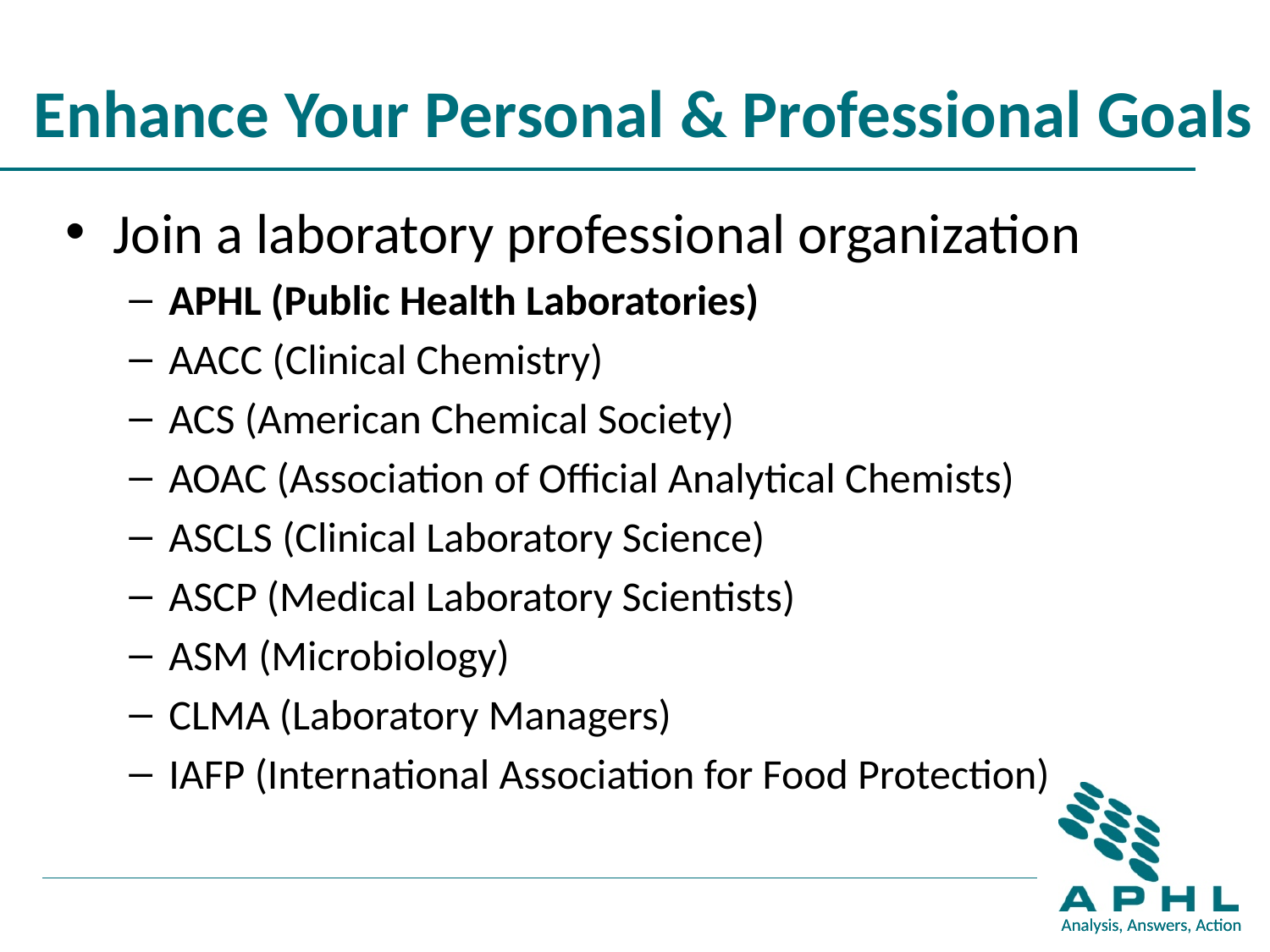

# Enhance Your Personal & Professional Goals
Join a laboratory professional organization
APHL (Public Health Laboratories)
AACC (Clinical Chemistry)
ACS (American Chemical Society)
AOAC (Association of Official Analytical Chemists)
ASCLS (Clinical Laboratory Science)
ASCP (Medical Laboratory Scientists)
ASM (Microbiology)
CLMA (Laboratory Managers)
IAFP (International Association for Food Protection)